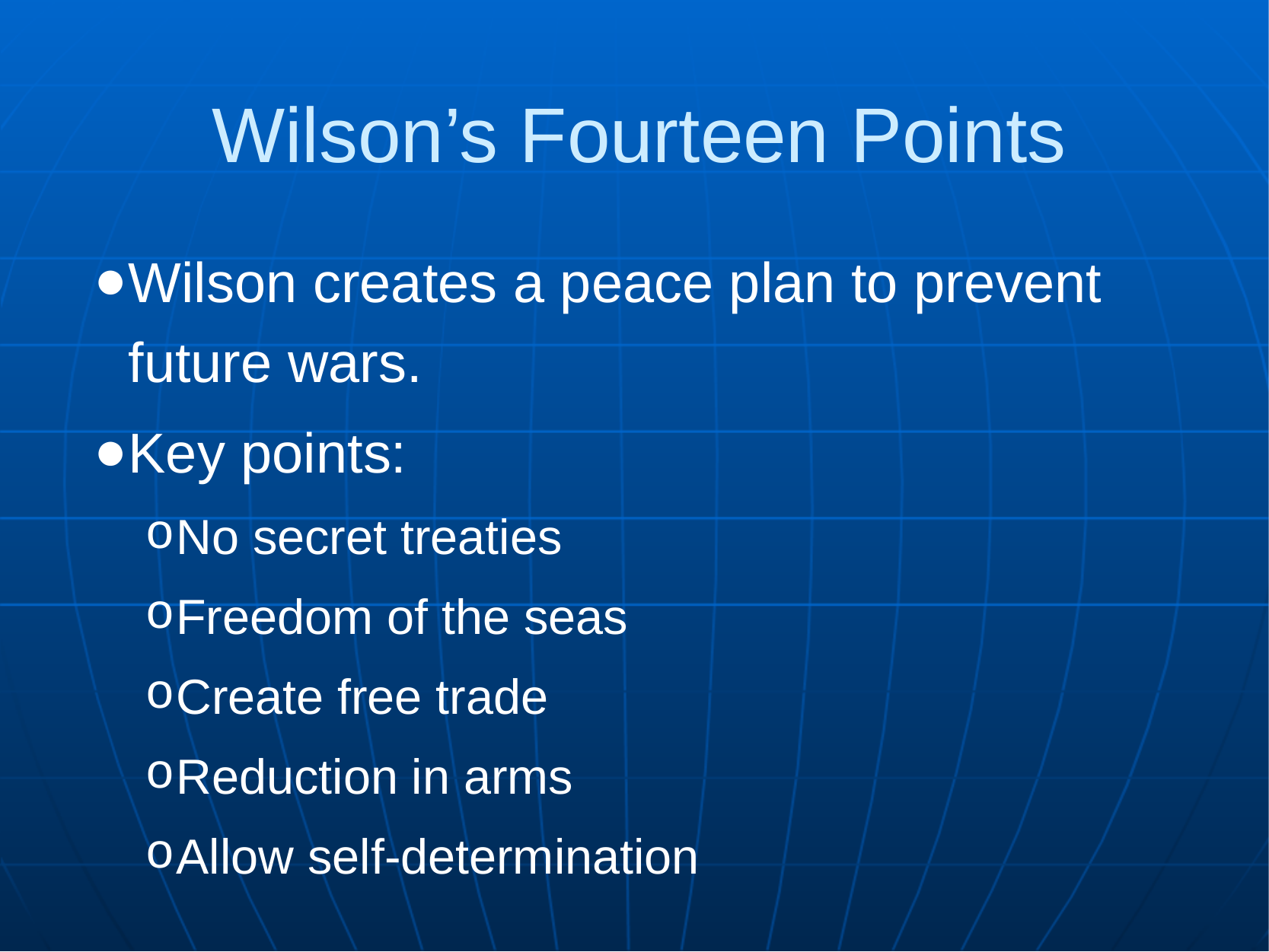

Wilson’s Fourteen Points
Wilson creates a peace plan to prevent future wars.
Key points:
No secret treaties
Freedom of the seas
Create free trade
Reduction in arms
Allow self-determination